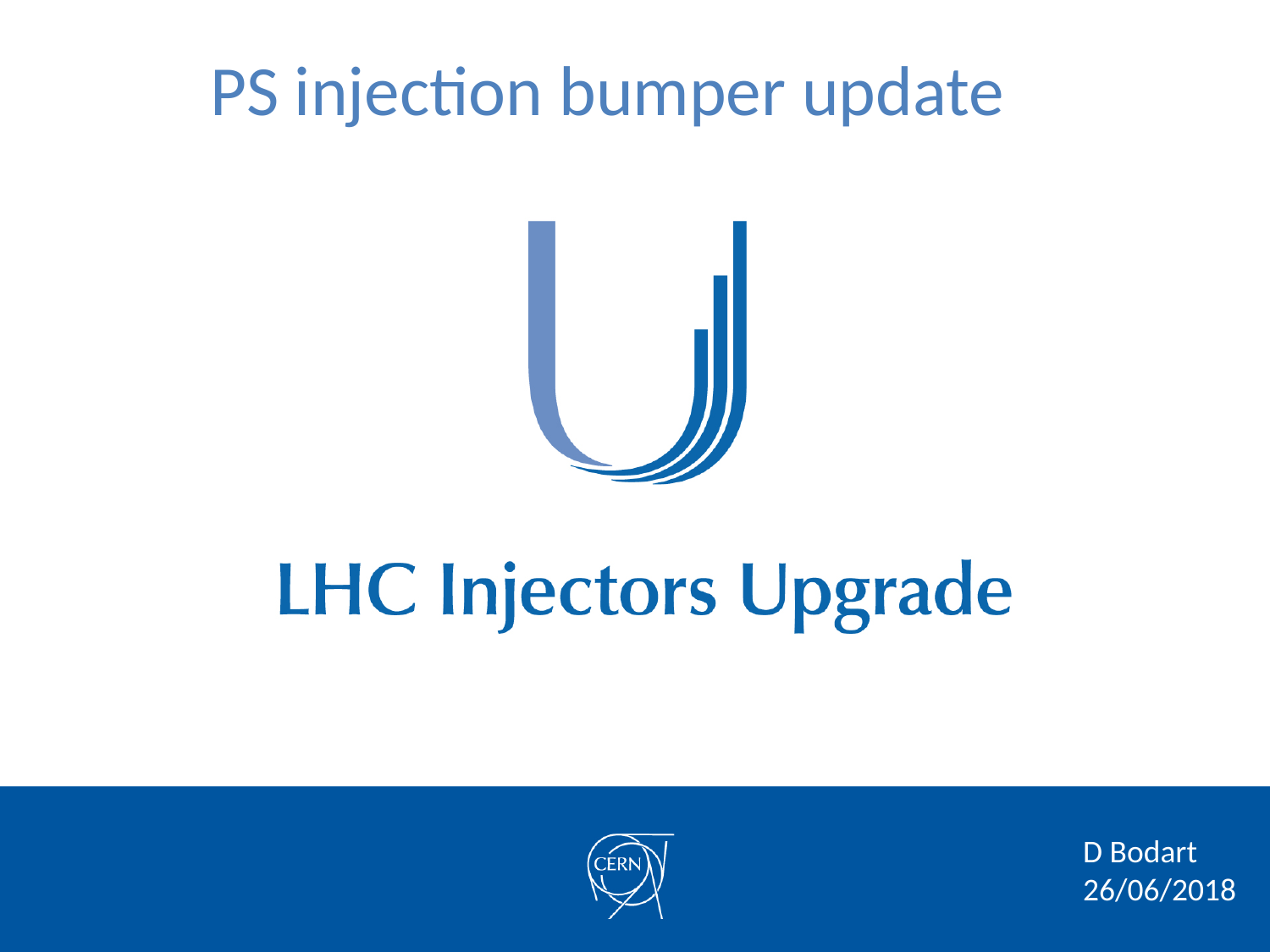

PS injection bumper update
D Bodart 26/06/2018